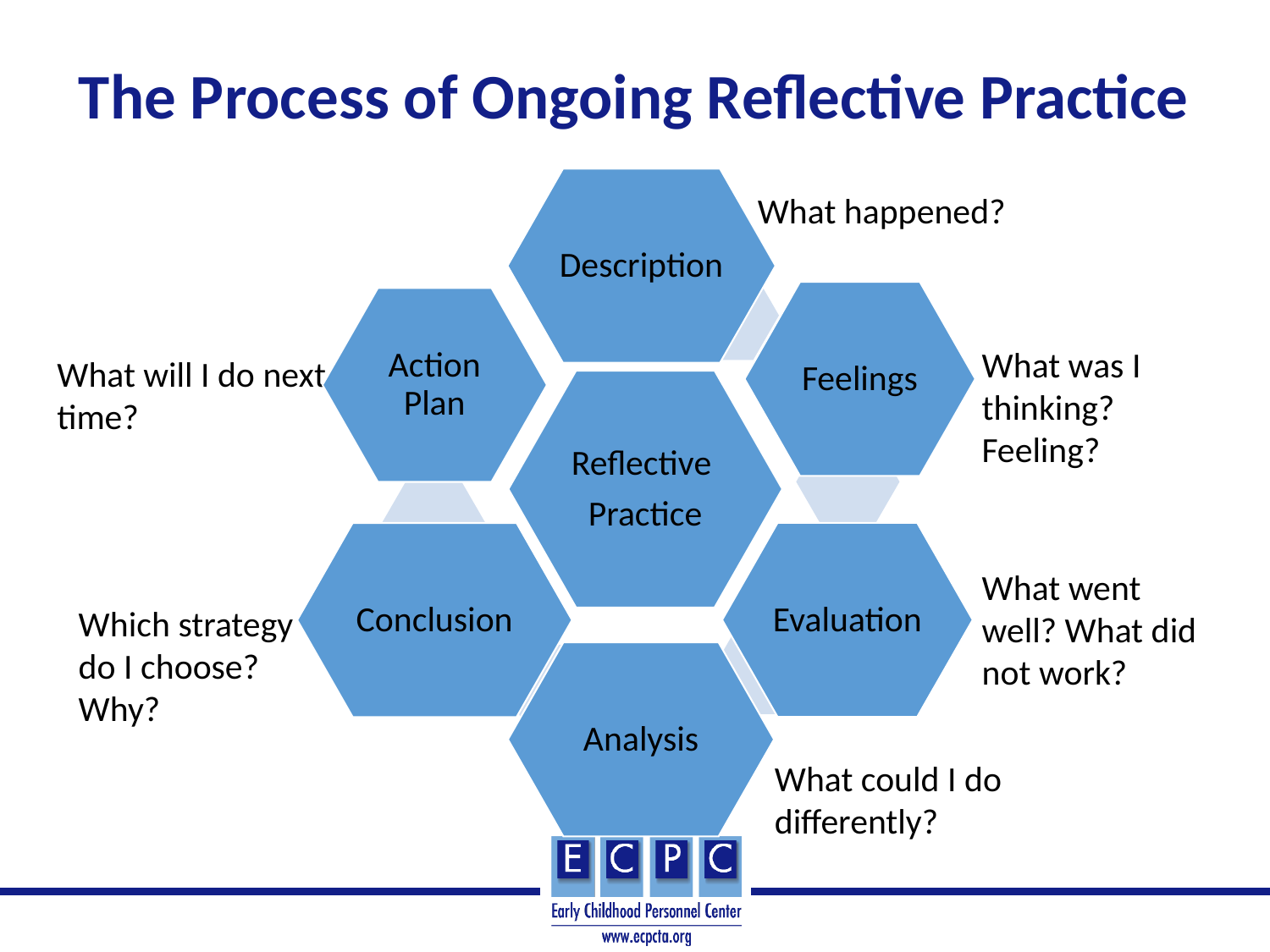

# The Process of Ongoing Reflective Practice
Reflective
Practice
Description
Feelings
Evaluation
Analysis
Conclusion
Action Plan
What happened?
What was I thinking? Feeling?
What will I do next time?
What went well? What did not work?
Which strategy do I choose? Why?
What could I do differently?